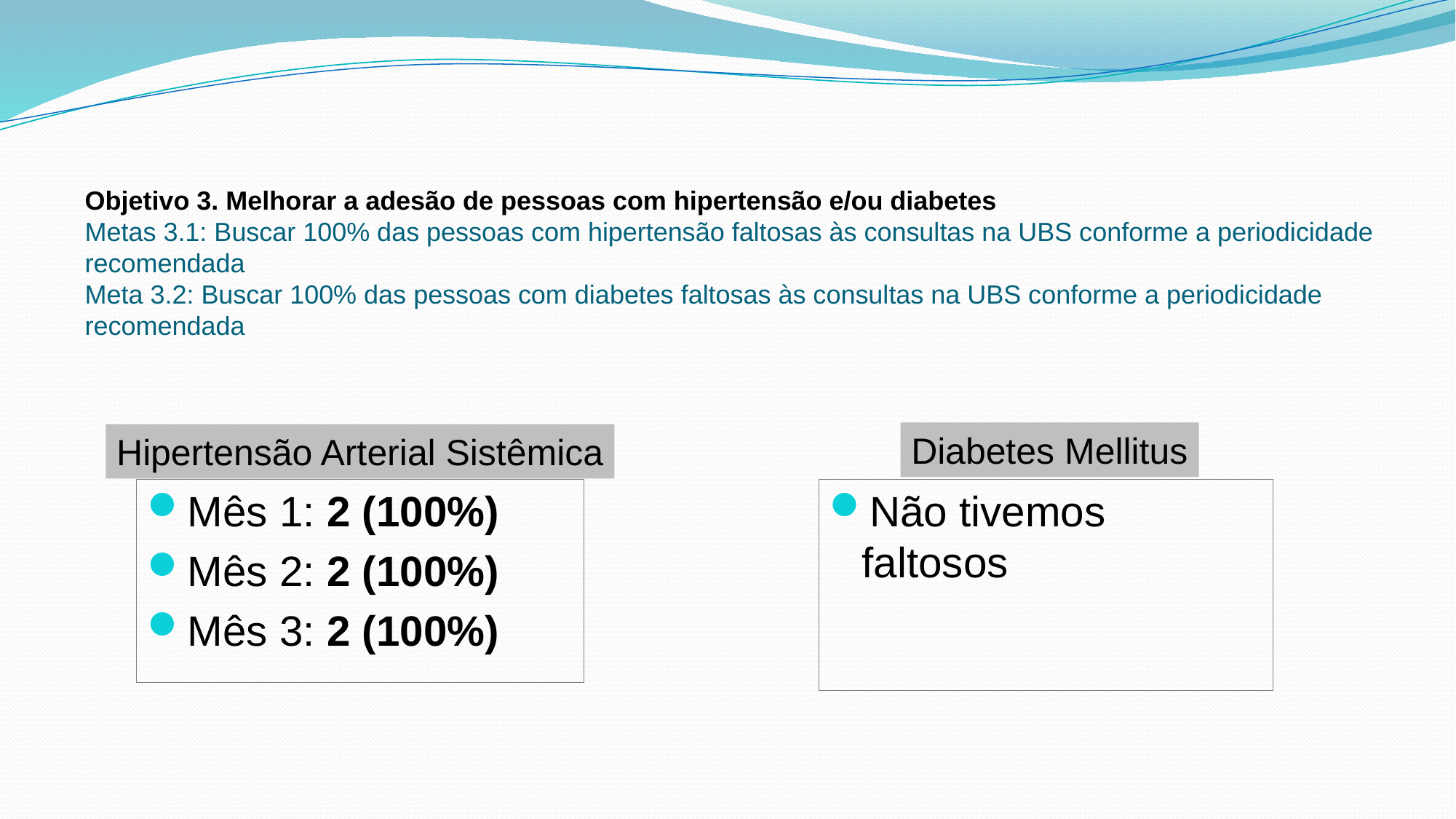

# Objetivo 3. Melhorar a adesão de pessoas com hipertensão e/ou diabetes Metas 3.1: Buscar 100% das pessoas com hipertensão faltosas às consultas na UBS conforme a periodicidade recomendada Meta 3.2: Buscar 100% das pessoas com diabetes faltosas às consultas na UBS conforme a periodicidade recomendada
Diabetes Mellitus
Hipertensão Arterial Sistêmica
Mês 1: 2 (100%)
Mês 2: 2 (100%)
Mês 3: 2 (100%)

Não tivemos faltosos